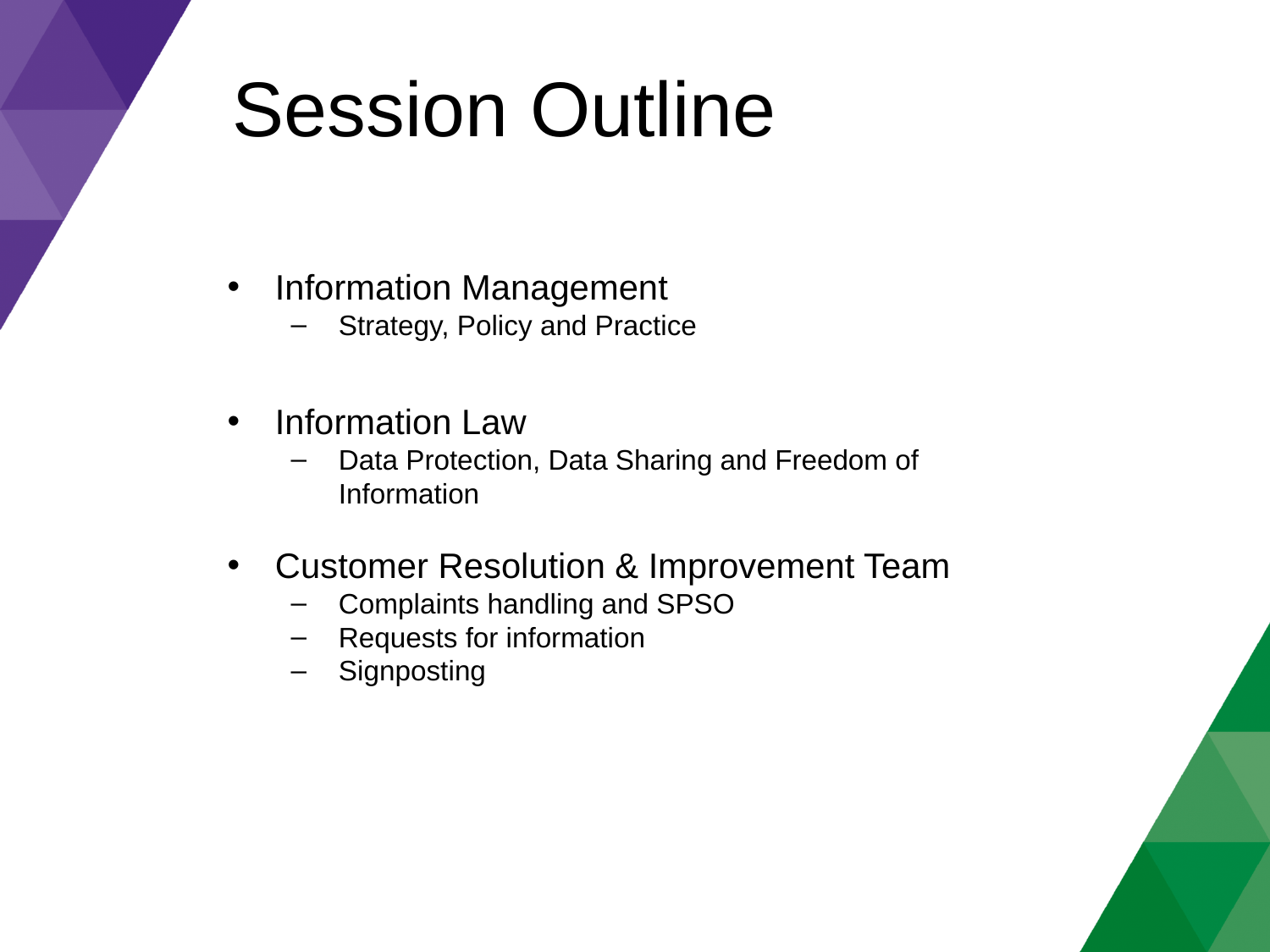

Session Outline

Information Management
Strategy, Policy and Practice

Information Law
Data Protection, Data Sharing and Freedom of Information

Customer Resolution & Improvement Team
Complaints handling and SPSO
Requests for information
Signposting